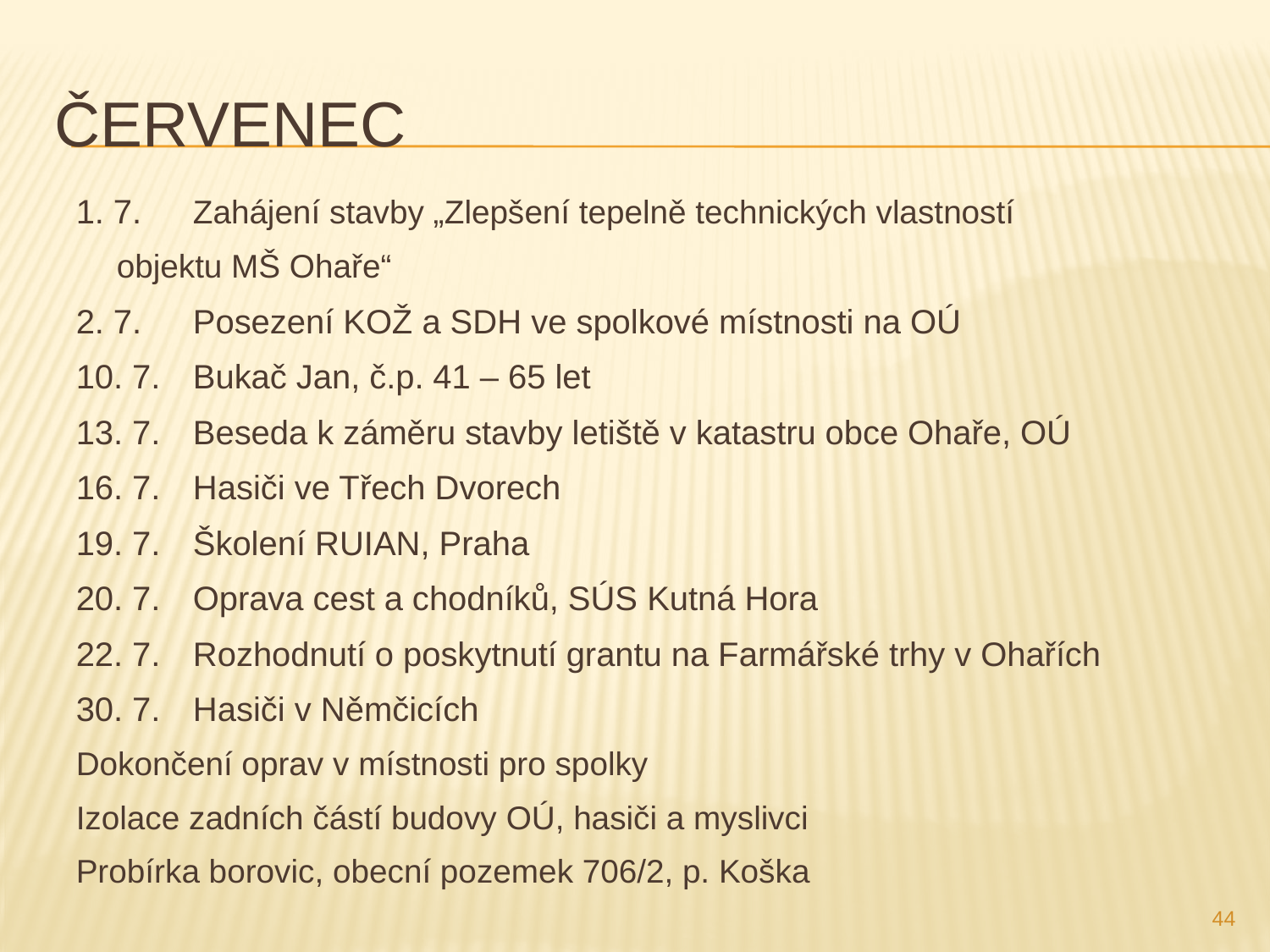

# Červenec
1. 7.	Zahájení stavby „Zlepšení tepelně technických vlastností
		objektu MŠ Ohaře“
2. 7.	Posezení KOŽ a SDH ve spolkové místnosti na OÚ
10. 7.	Bukač Jan, č.p. 41 – 65 let
13. 7.	Beseda k záměru stavby letiště v katastru obce Ohaře, OÚ
16. 7.	Hasiči ve Třech Dvorech
19. 7.	Školení RUIAN, Praha
20. 7.	Oprava cest a chodníků, SÚS Kutná Hora
22. 7.	Rozhodnutí o poskytnutí grantu na Farmářské trhy v Ohařích
30. 7.	Hasiči v Němčicích
Dokončení oprav v místnosti pro spolky
Izolace zadních částí budovy OÚ, hasiči a myslivci
Probírka borovic, obecní pozemek 706/2, p. Koška

44